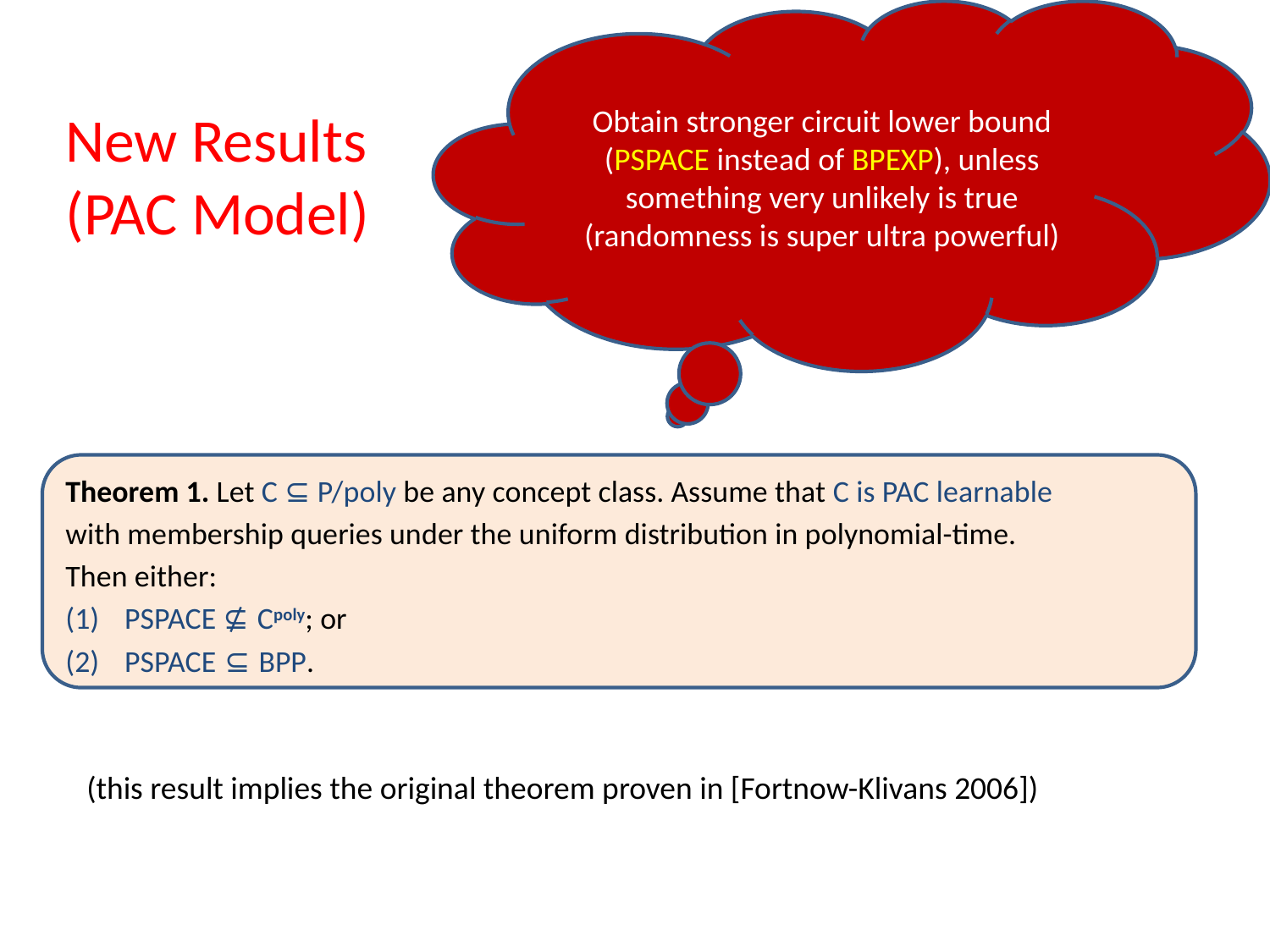

Obtain stronger circuit lower bound (PSPACE instead of BPEXP), unless something very unlikely is true (randomness is super ultra powerful)
# New Results (PAC Model)

Theorem 1. Let C ⊆ P/poly be any concept class. Assume that C is PAC learnable
with membership queries under the uniform distribution in polynomial-time.
Then either:
PSPACE ⊈ Cpoly; or
PSPACE ⊆ BPP.
(this result implies the original theorem proven in [Fortnow-Klivans 2006])